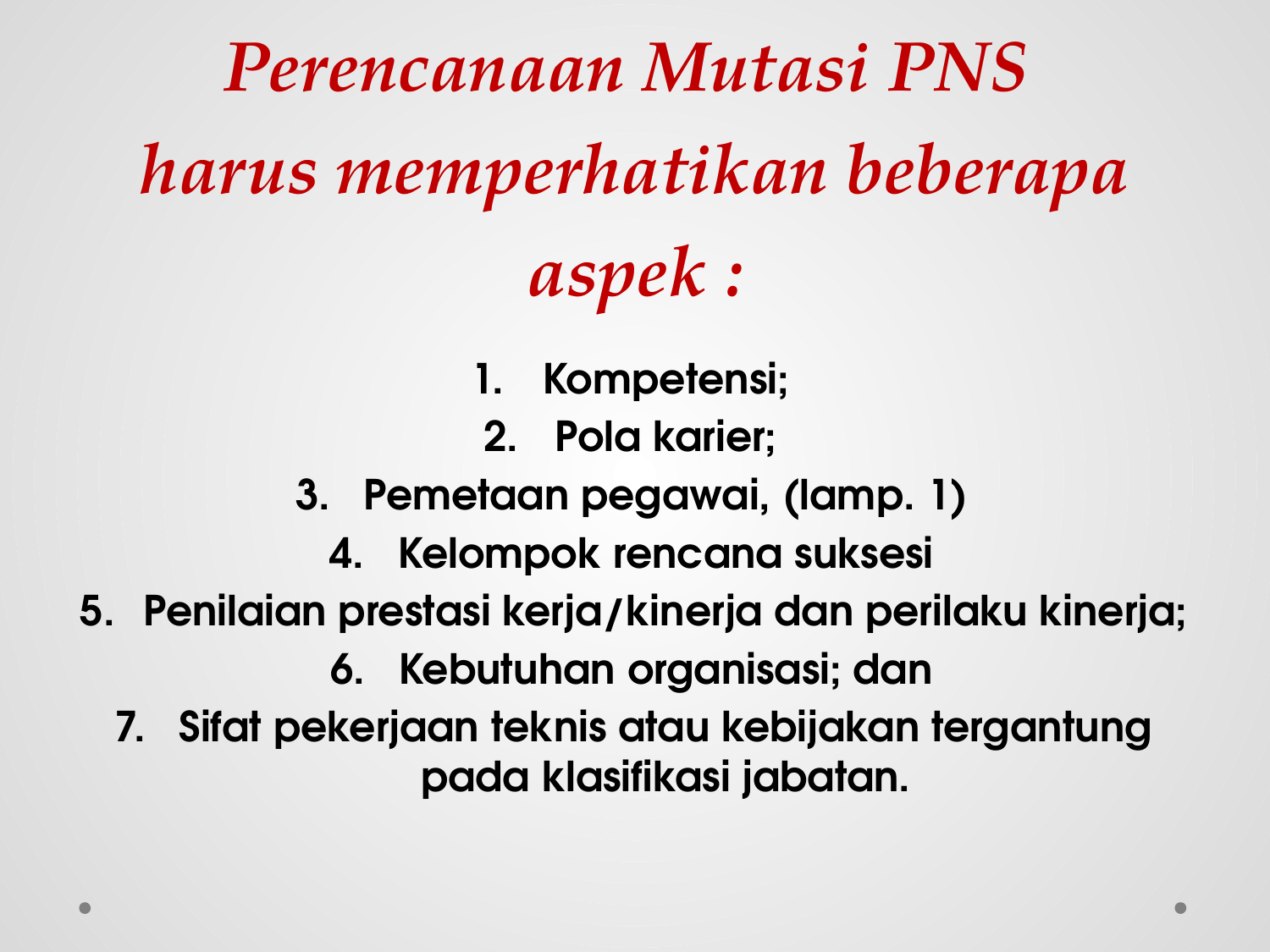

# Perencanaan Mutasi PNS harus memperhatikan beberapa aspek :
Kompetensi;
Pola karier;
Pemetaan pegawai, (lamp. 1)
Kelompok rencana suksesi
Penilaian prestasi kerja/kinerja dan perilaku kinerja;
Kebutuhan organisasi; dan
Sifat pekerjaan teknis atau kebijakan tergantung pada klasifikasi jabatan.